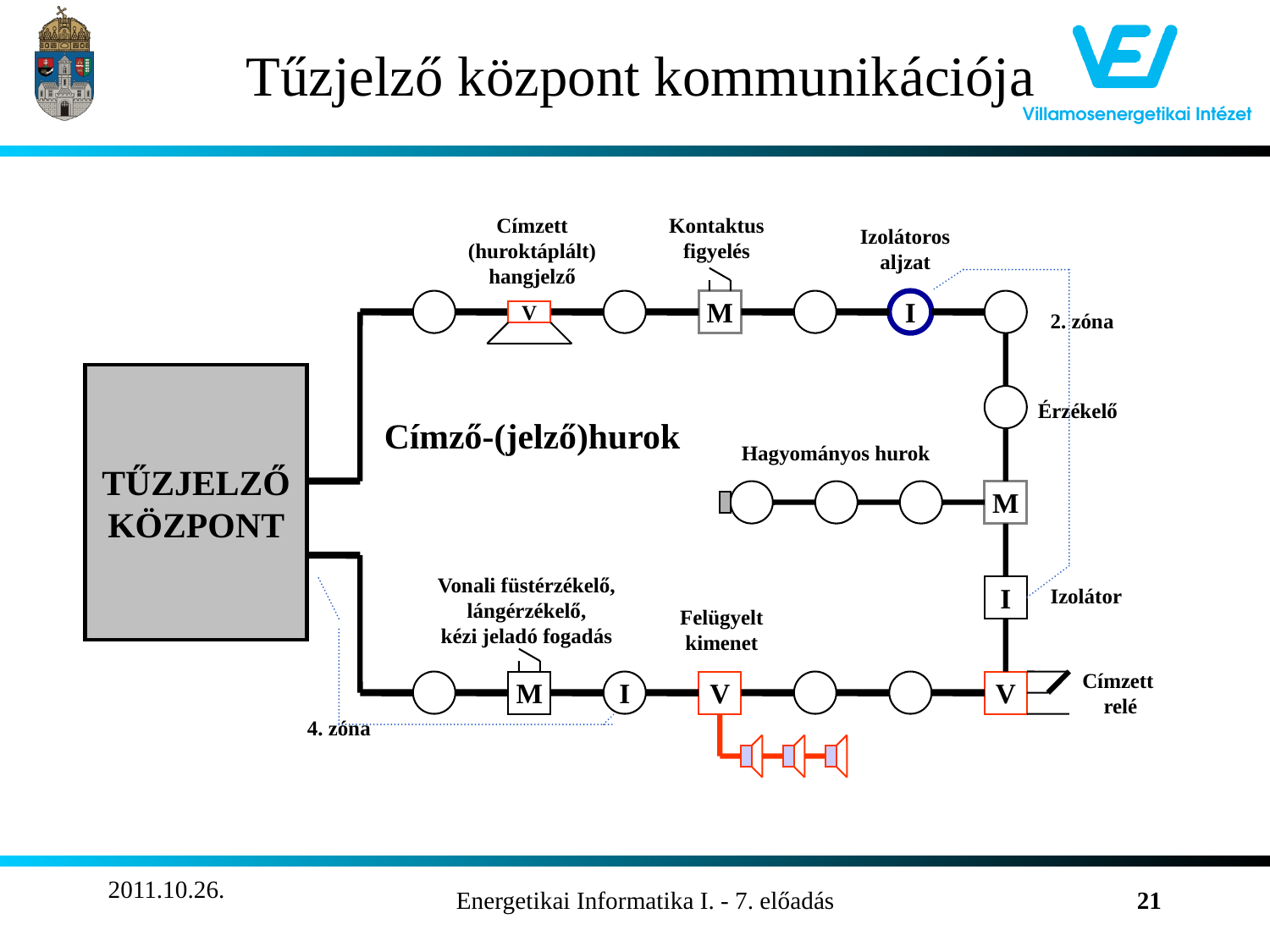

# Tűzjelző központ kommunikációja
Címzett
(huroktáplált)
hangjelző
Kontaktus
figyelés
Izolátoros
aljzat

M

I

V
2. zóna

TŰZJELZŐ
KÖZPONT

Érzékelő
Címző-(jelző)hurok

Hagyományos hurok

M

Vonali füstérzékelő,
lángérzékelő,
kézi jeladó fogadás

I
Izolátor
Felügyelt
kimenet

Címzett
 relé

M
I
V

V

4. zóna

2011.10.26.
Energetikai Informatika I. - 7. előadás
21